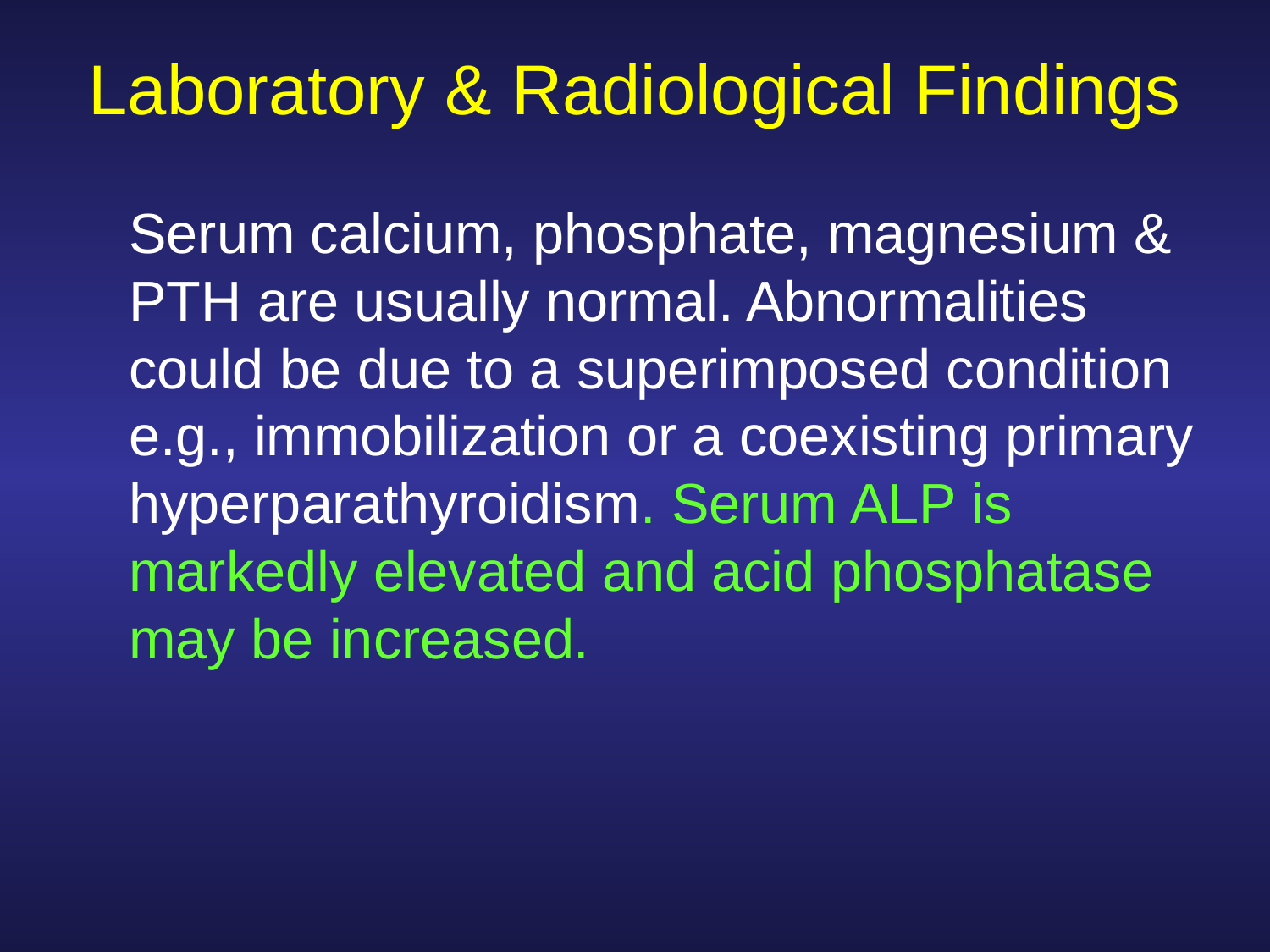

# Laboratory & Radiological Findings
	Serum calcium, phosphate, magnesium & PTH are usually normal. Abnormalities could be due to a superimposed condition e.g., immobilization or a coexisting primary hyperparathyroidism. Serum ALP is markedly elevated and acid phosphatase may be increased.